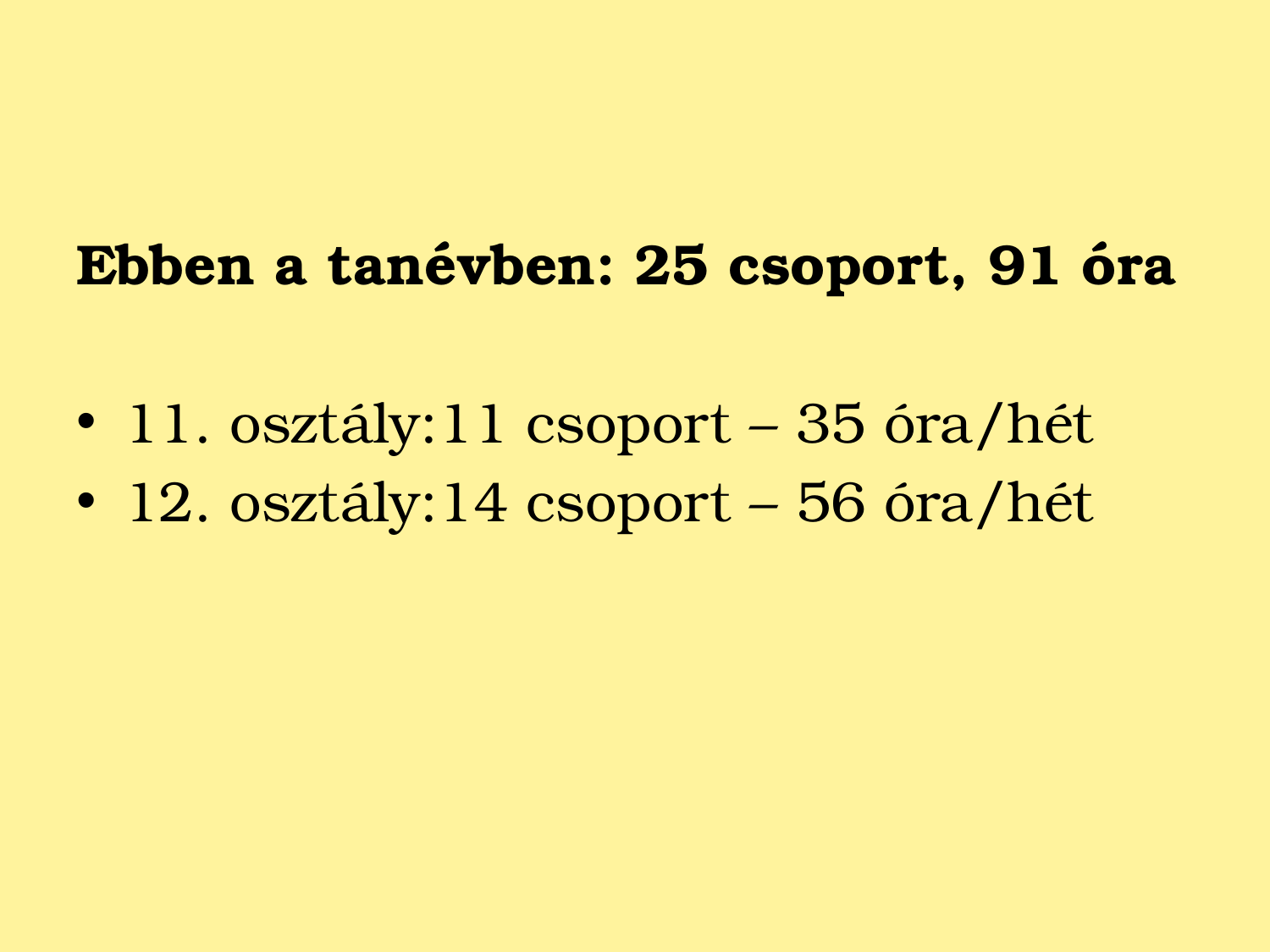

Ebben a tanévben: 25 csoport, 91 óra

11. osztály:11 csoport – 35 óra/hét
12. osztály:14 csoport – 56 óra/hét